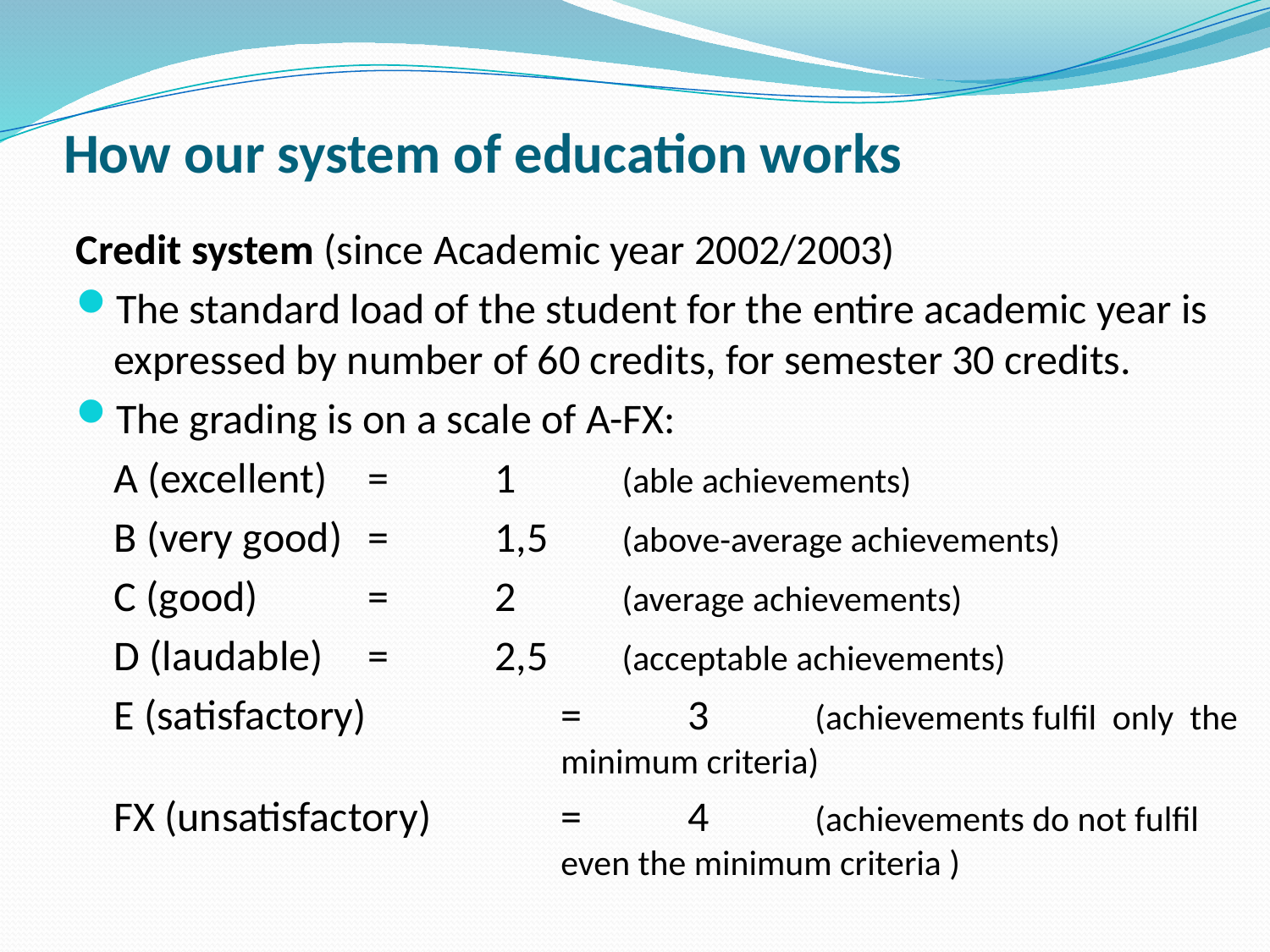

# How our system of education works
Credit system (since Academic year 2002/2003)
The standard load of the student for the entire academic year is expressed by number of 60 credits, for semester 30 credits.
The grading is on a scale of A-FX:
A (excellent)	=	1	(able achievements)
B (very good)	=	1,5	(above-average achievements)
C (good)	=	2	(average achievements)
D (laudable)	=	2,5	(acceptable achievements)
E (satisfactory)	=	3	(achievements fulfil  only  the minimum criteria)
FX (unsatisfactory)	=	4	(achievements do not fulfil even the minimum criteria )